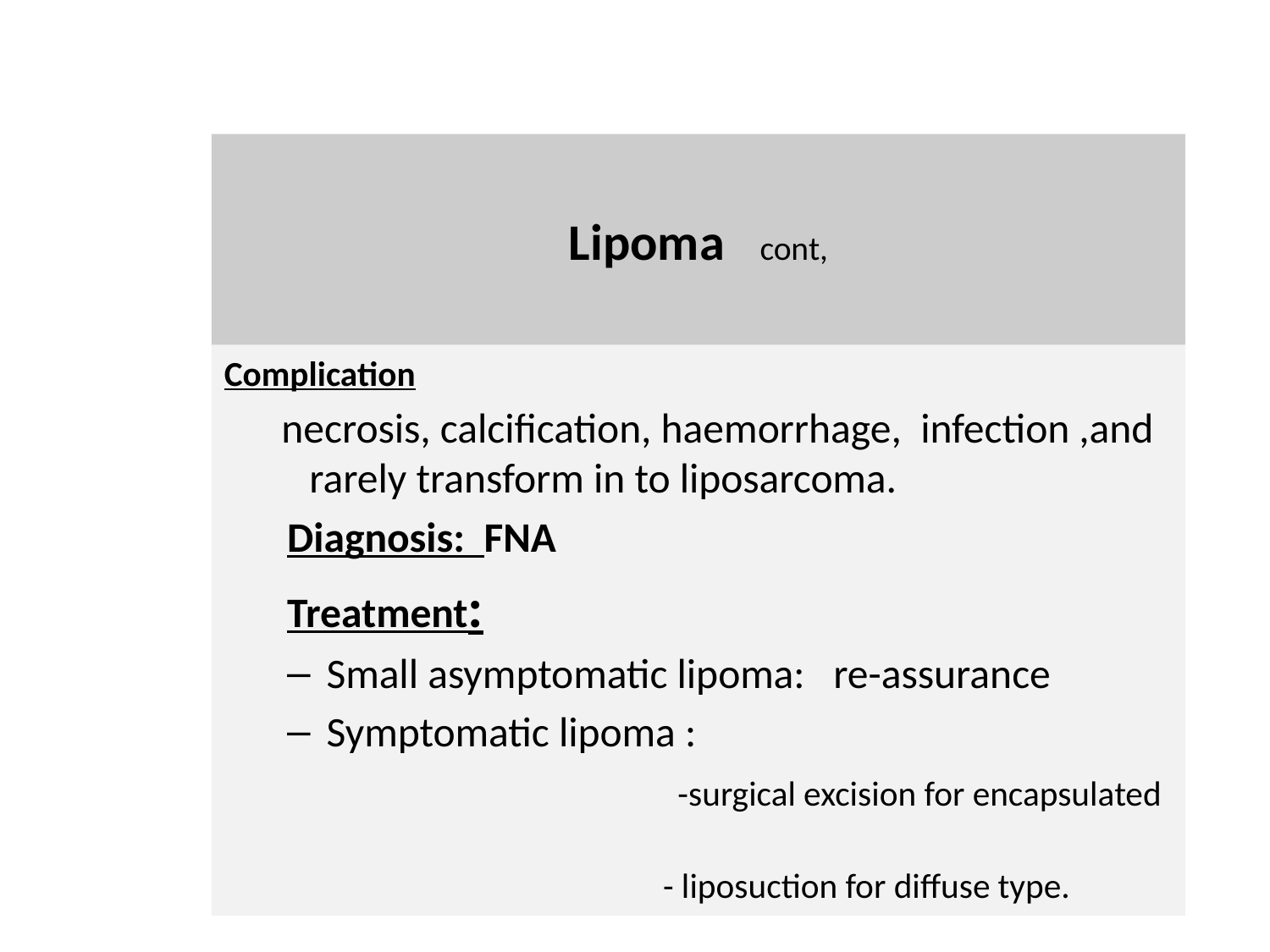

# Lipoma   cont,
Complication
      necrosis, calcification, haemorrhage,  infection ,and      rarely transform in to liposarcoma.
Diagnosis:  FNA
Treatment:
Small asymptomatic lipoma:   re-assurance
Symptomatic lipoma :
                                         -surgical excision for encapsulated
                                                - liposuction for diffuse type.